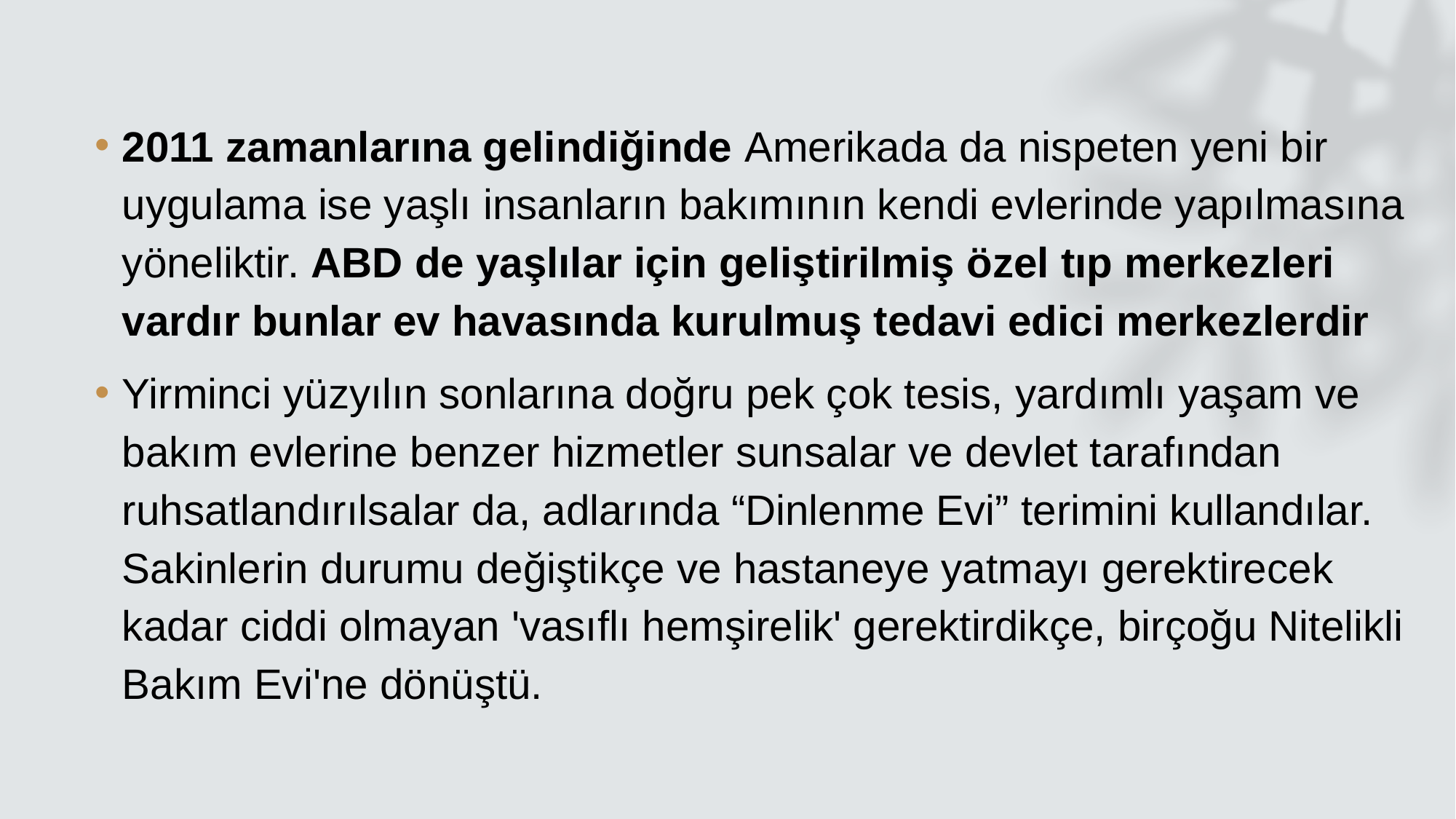

2011 zamanlarına gelindiğinde Amerikada da nispeten yeni bir uygulama ise yaşlı insanların bakımının kendi evlerinde yapılmasına yöneliktir. ABD de yaşlılar için geliştirilmiş özel tıp merkezleri vardır bunlar ev havasında kurulmuş tedavi edici merkezlerdir
Yirminci yüzyılın sonlarına doğru pek çok tesis, yardımlı yaşam ve bakım evlerine benzer hizmetler sunsalar ve devlet tarafından ruhsatlandırılsalar da, adlarında “Dinlenme Evi” terimini kullandılar. Sakinlerin durumu değiştikçe ve hastaneye yatmayı gerektirecek kadar ciddi olmayan 'vasıflı hemşirelik' gerektirdikçe, birçoğu Nitelikli Bakım Evi'ne dönüştü.